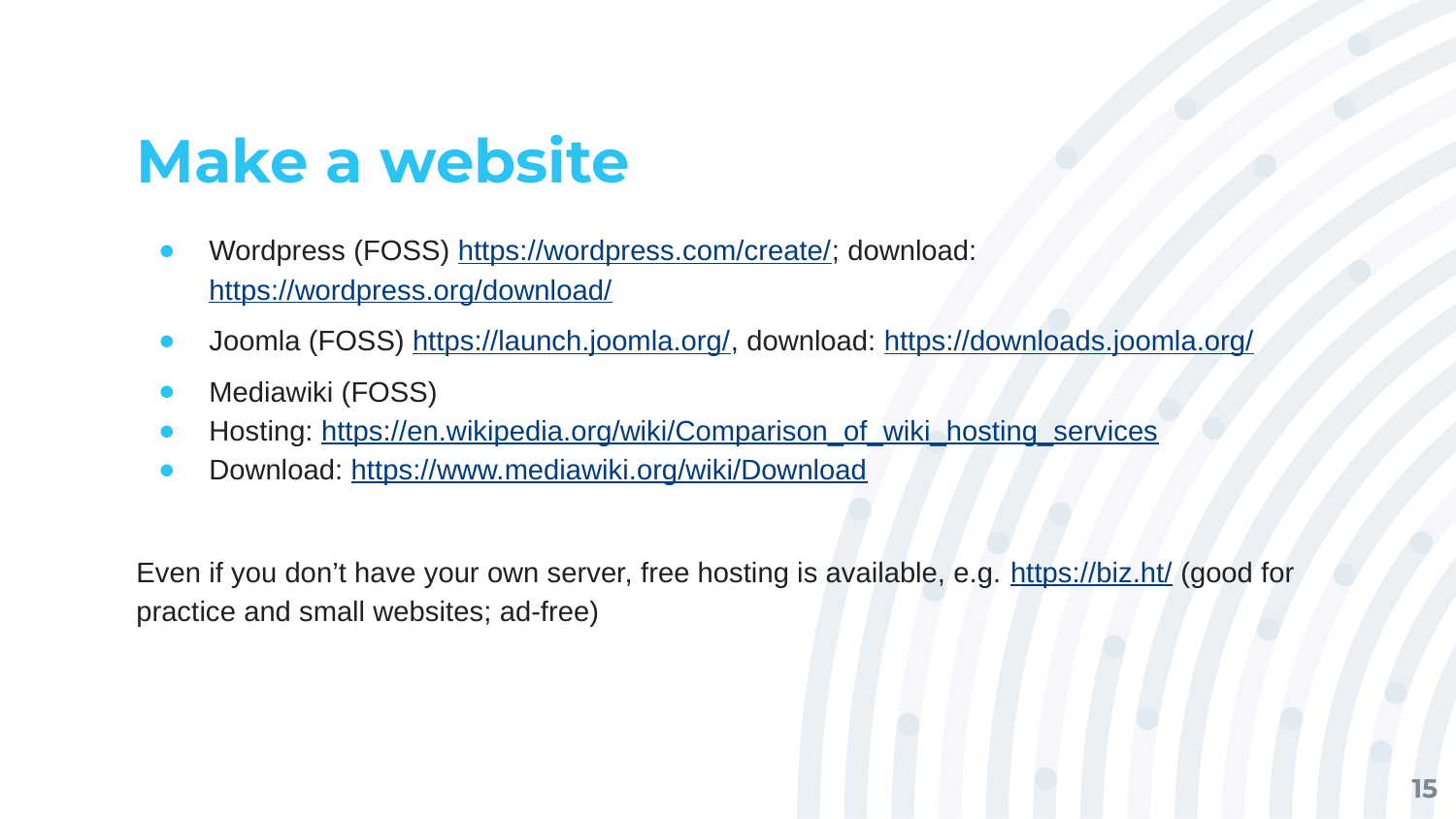

# Make a website
Wordpress (FOSS) https://wordpress.com/create/; download: https://wordpress.org/download/
Joomla (FOSS) https://launch.joomla.org/, download: https://downloads.joomla.org/
Mediawiki (FOSS)
Hosting: https://en.wikipedia.org/wiki/Comparison_of_wiki_hosting_services
Download: https://www.mediawiki.org/wiki/Download

Even if you don’t have your own server, free hosting is available, e.g. https://biz.ht/ (good for practice and small websites; ad-free)
15